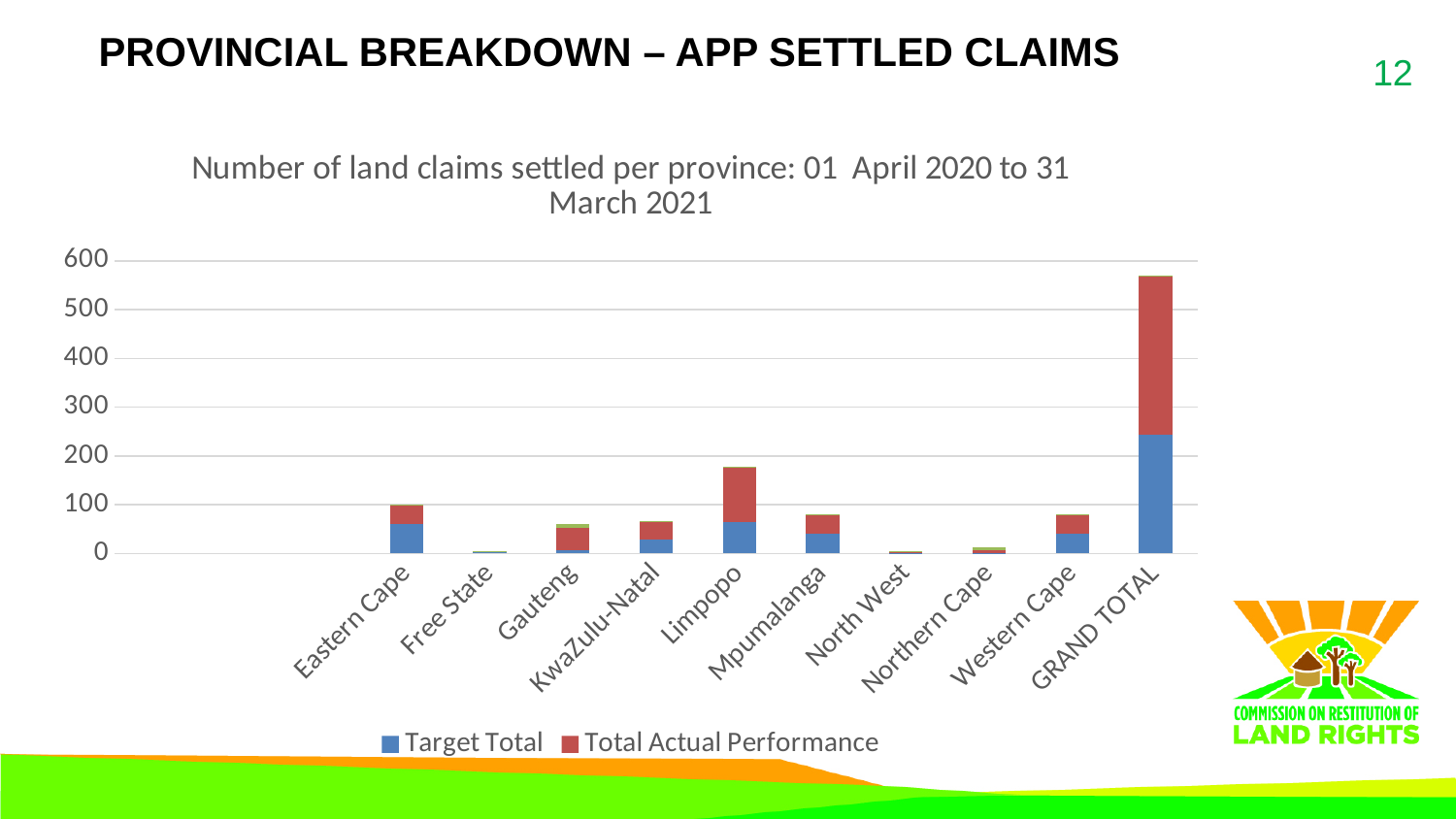

# PROVINCIAL Breakdown – APP SETTLED claims
12

### Chart: Number of land claims settled per province: 01  April 2020 to 31 March 2021

| Category | Target Total | Total Actual Performance | Performance Percentage % |
|---|---|---|---|
|  | None | None | None |
|  | None | None | None |
|  | None | None | None |
| Eastern Cape | 60.0 | 40.0 | 0.6666666666666666 |
| Free State | 2.0 | 2.0 | 1.0 |
| Gauteng | 7.0 | 46.0 | 6.571428571428571 |
| KwaZulu-Natal | 29.0 | 37.0 | 1.2758620689655173 |
| Limpopo | 64.0 | 112.0 | 1.75 |
| Mpumalanga | 40.0 | 39.0 | 0.975 |
| North West | 1.0 | 2.0 | 2.0 |
| Northern Cape | 1.0 | 6.0 | 6.0 |
| Western Cape | 40.0 | 40.0 | 1.0 |
| GRAND TOTAL | 244.0 | 324.0 | 1.3278688524590163 |